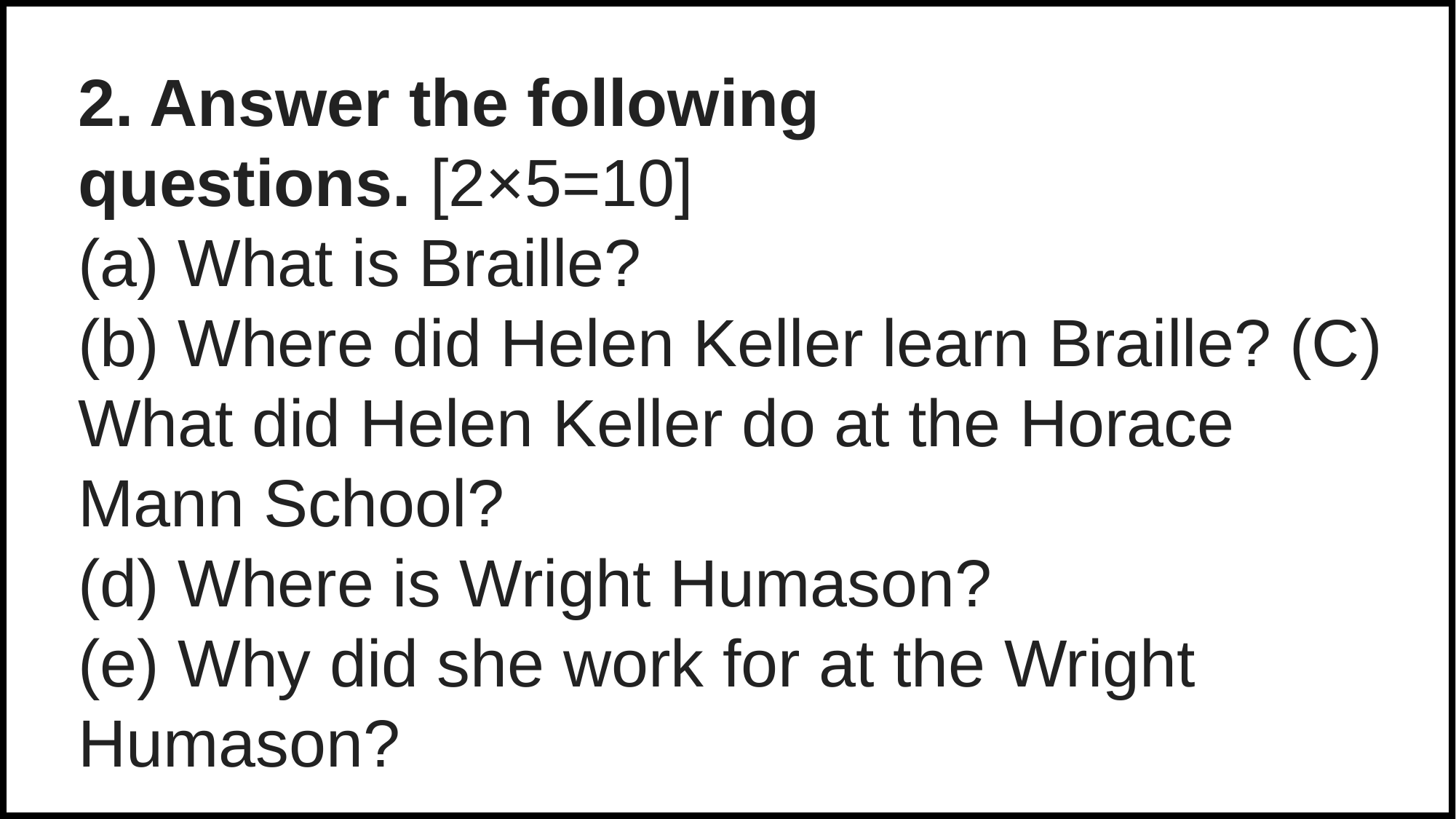

2. Answer the following                      questions. [2×5=10]
(a) What is Braille?
(b) Where did Helen Keller learn Braille? (C) What did Helen Keller do at the Horace Mann School?
(d) Where is Wright Humason?
(e) Why did she work for at the Wright Humason?